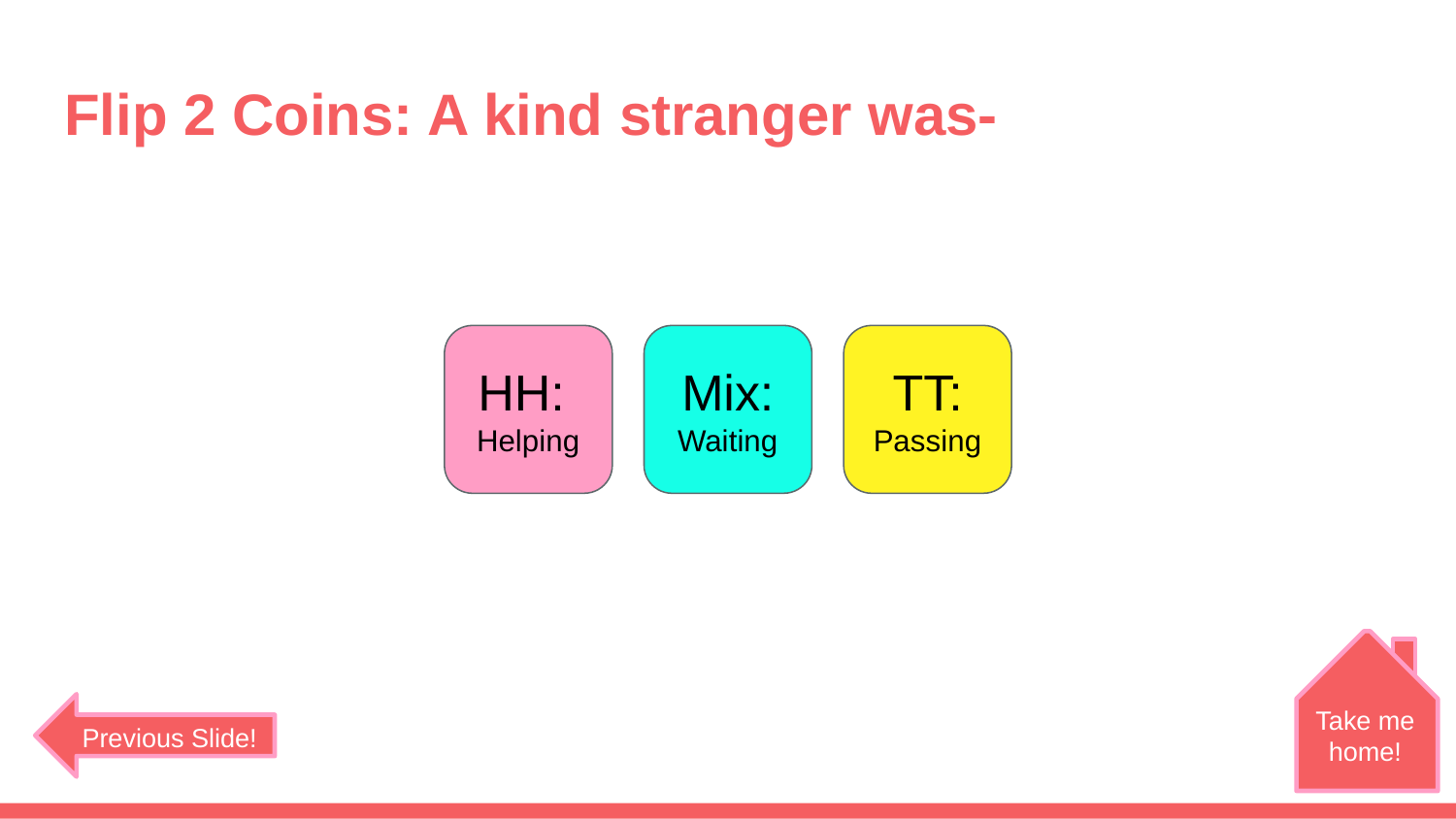

# Flip 2 Coins: A kind stranger was-
HH:
Helping
Mix:
Waiting
TT:
Passing

Take me home!

Previous Slide!